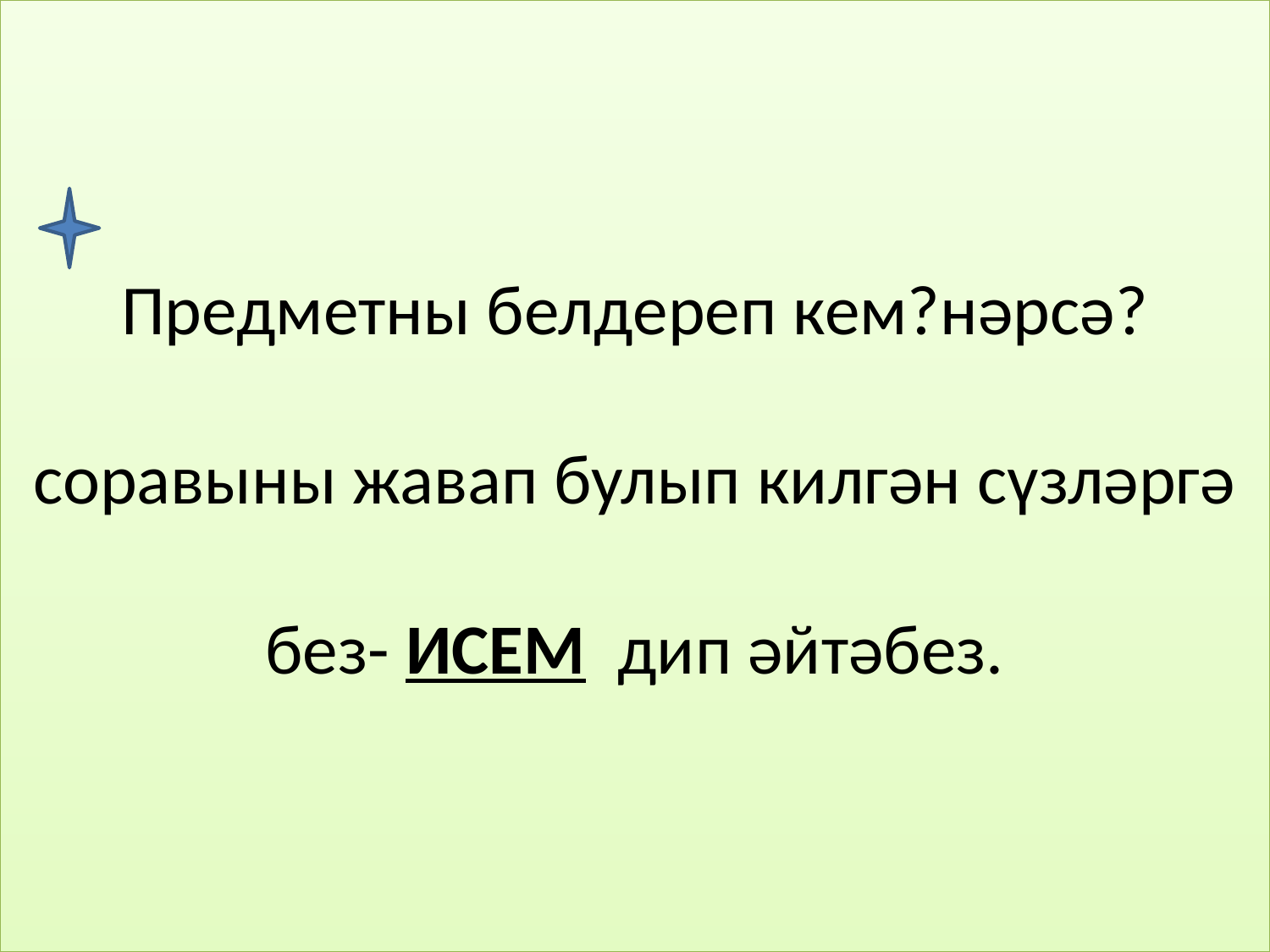

# Предметны белдереп кем?нәрсә? соравыны жавап булып килгән сүзләргә без- ИСЕМ  дип әйтәбез.